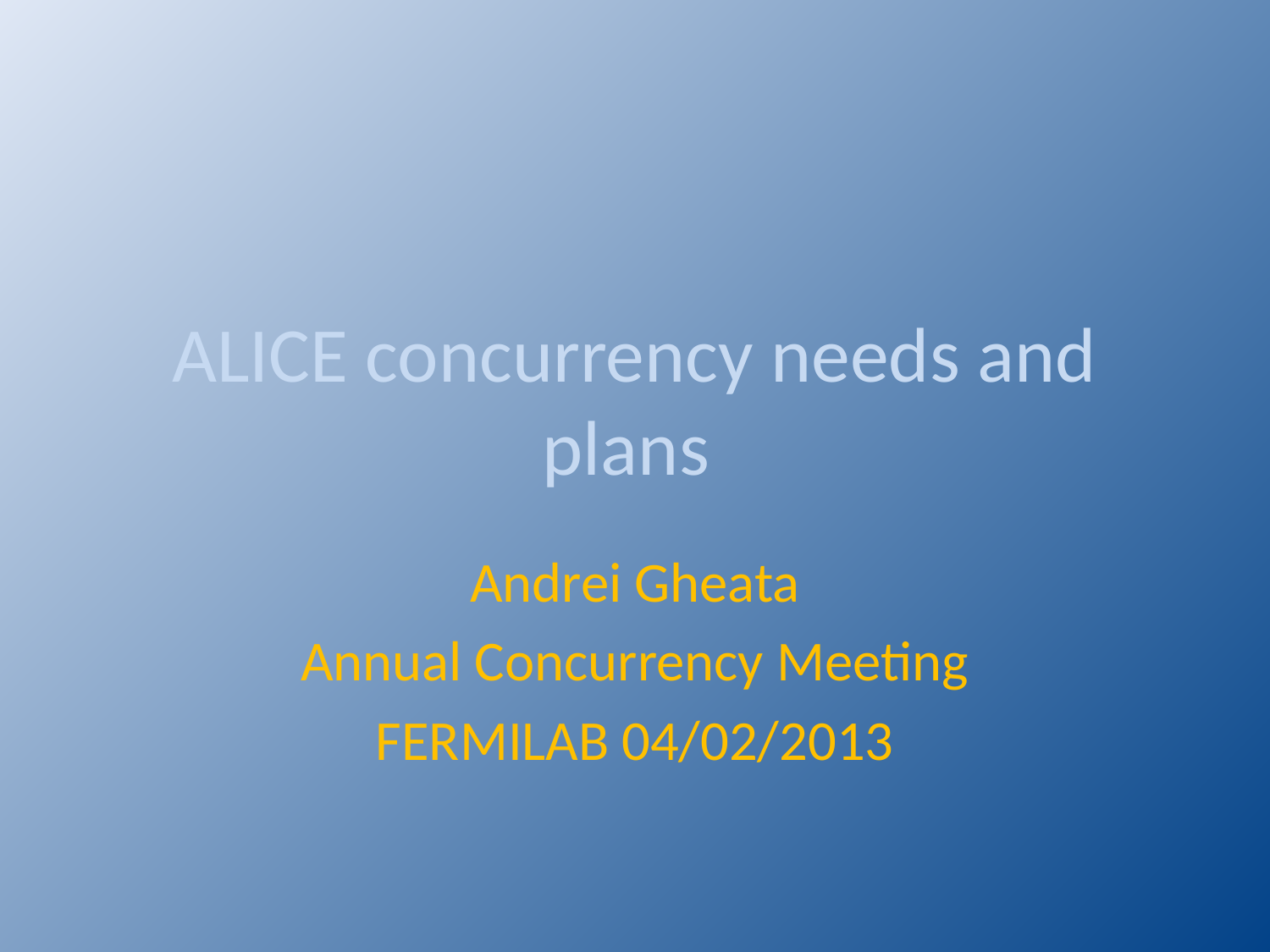

# ALICE concurrency needs and plans
Andrei Gheata
Annual Concurrency Meeting
FERMILAB 04/02/2013